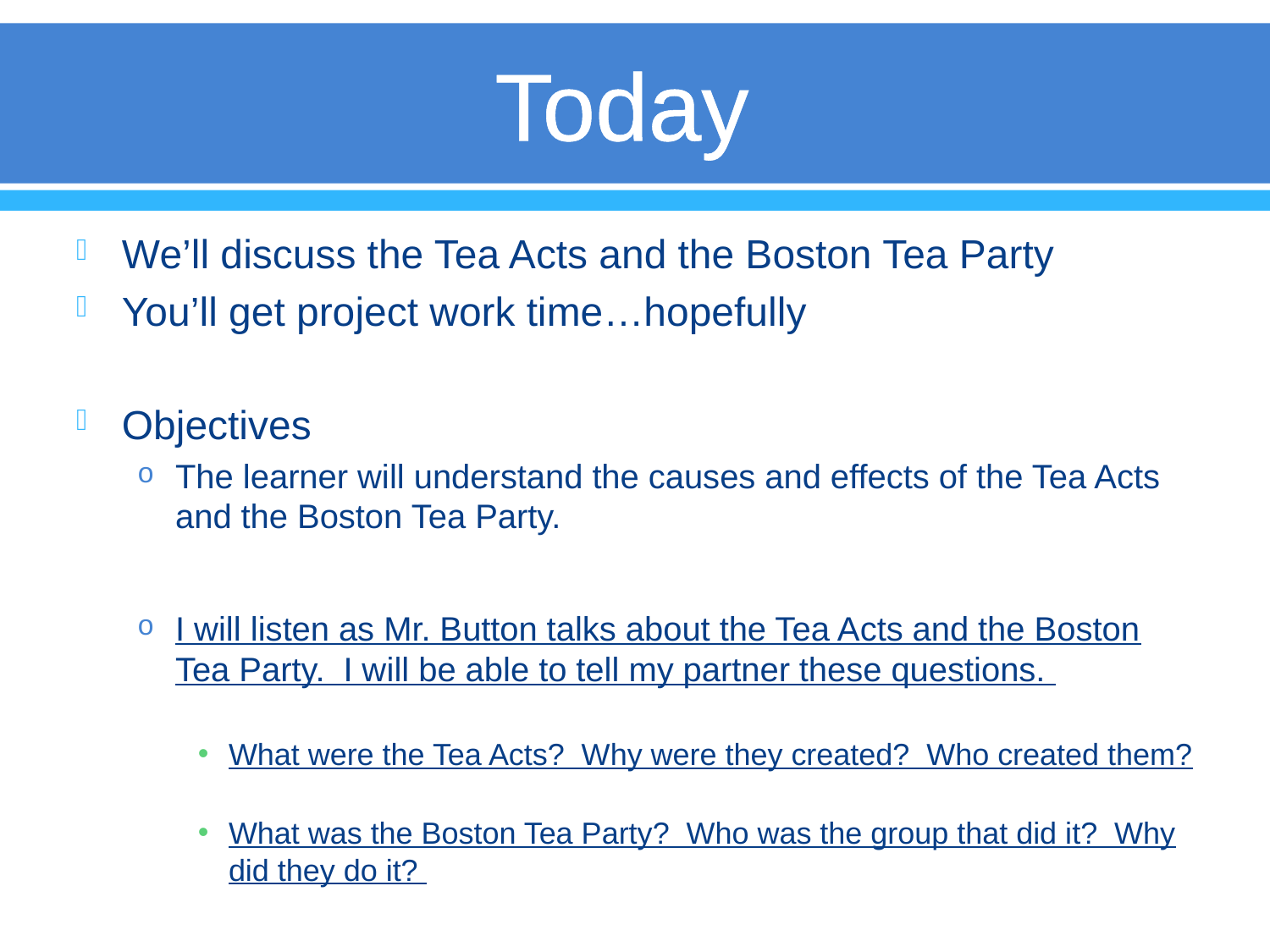

# Today
We’ll discuss the Tea Acts and the Boston Tea Party
You’ll get project work time…hopefully

Objectives
The learner will understand the causes and effects of the Tea Acts and the Boston Tea Party.

I will listen as Mr. Button talks about the Tea Acts and the Boston Tea Party.  I will be able to tell my partner these questions.
What were the Tea Acts?  Why were they created?  Who created them?
What was the Boston Tea Party?  Who was the group that did it?  Why did they do it?